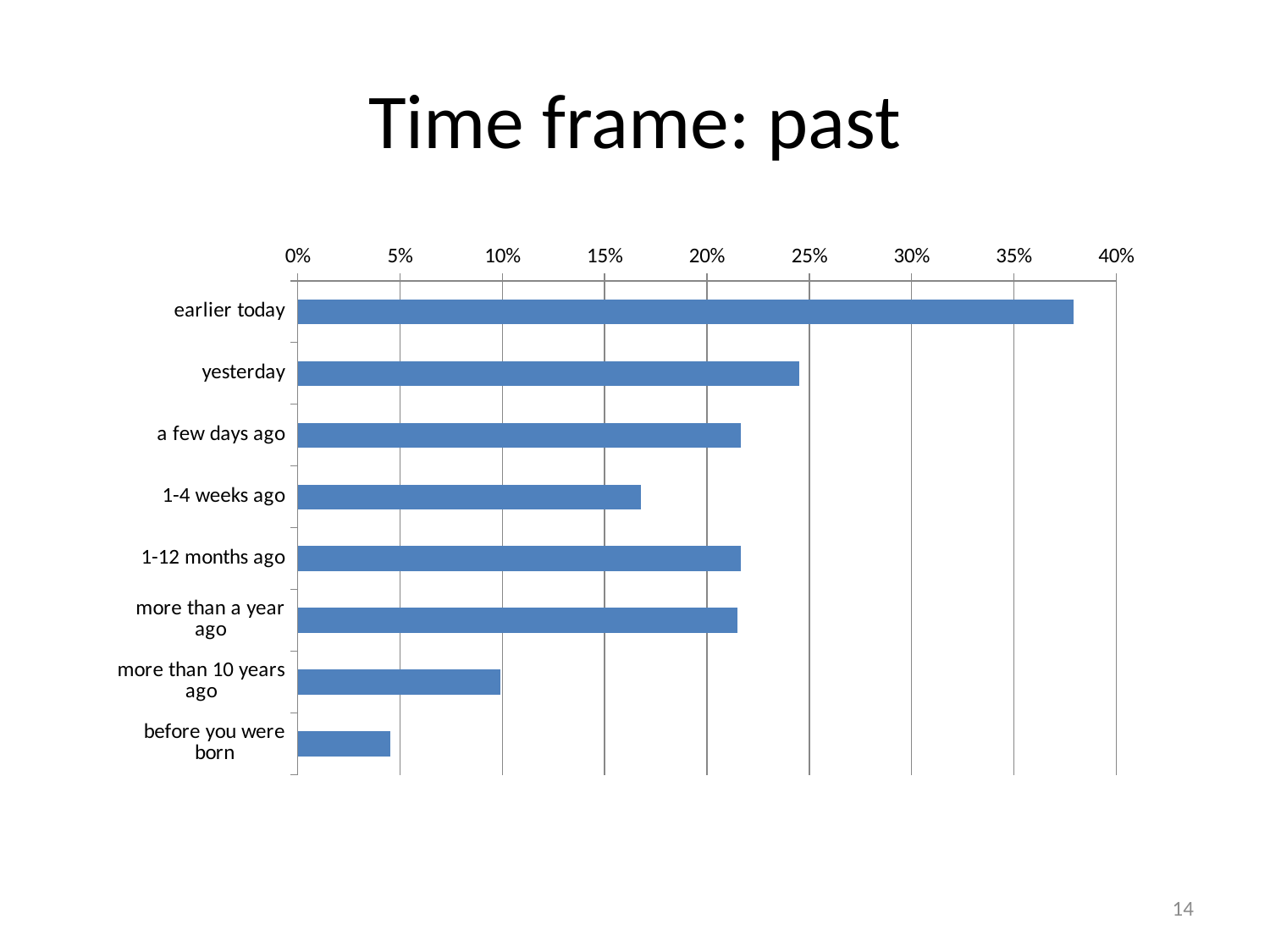

# Time frame: past

### Chart

| Category |  |
|---|---|
| earlier today | 0.379194630872483 |
| yesterday | 0.24496644295302 |
| a few days ago | 0.216442953020134 |
| 1-4 weeks ago | 0.167785234899329 |
| 1-12 months ago | 0.216442953020134 |
| more than a year ago | 0.214765100671141 |
| more than 10 years ago | 0.098993288590604 |
| before you were born | 0.0453020134228188 |
14